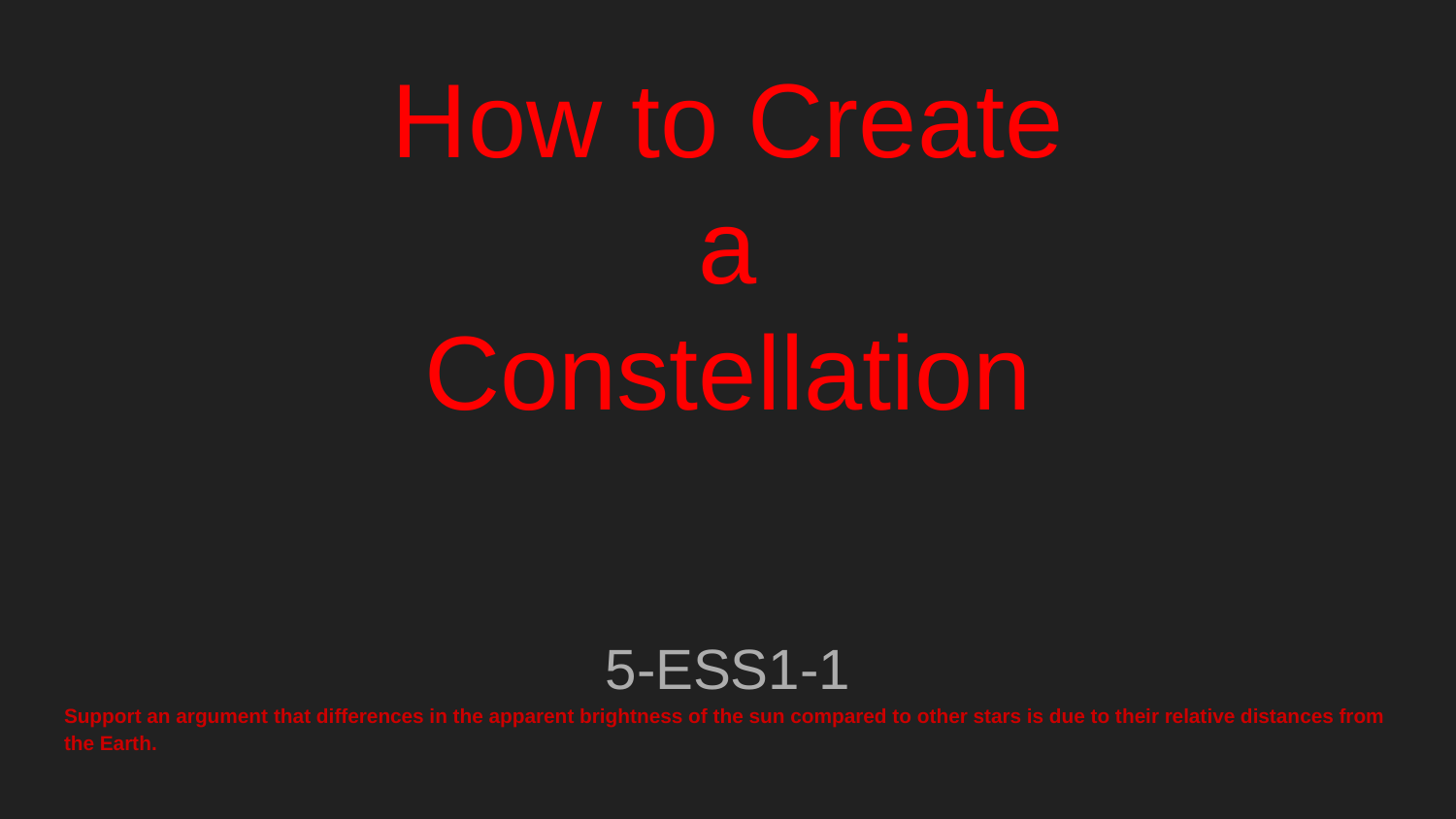

# How to Create
a
Constellation
5-ESS1-1
Support an argument that differences in the apparent brightness of the sun compared to other stars is due to their relative distances from the Earth.